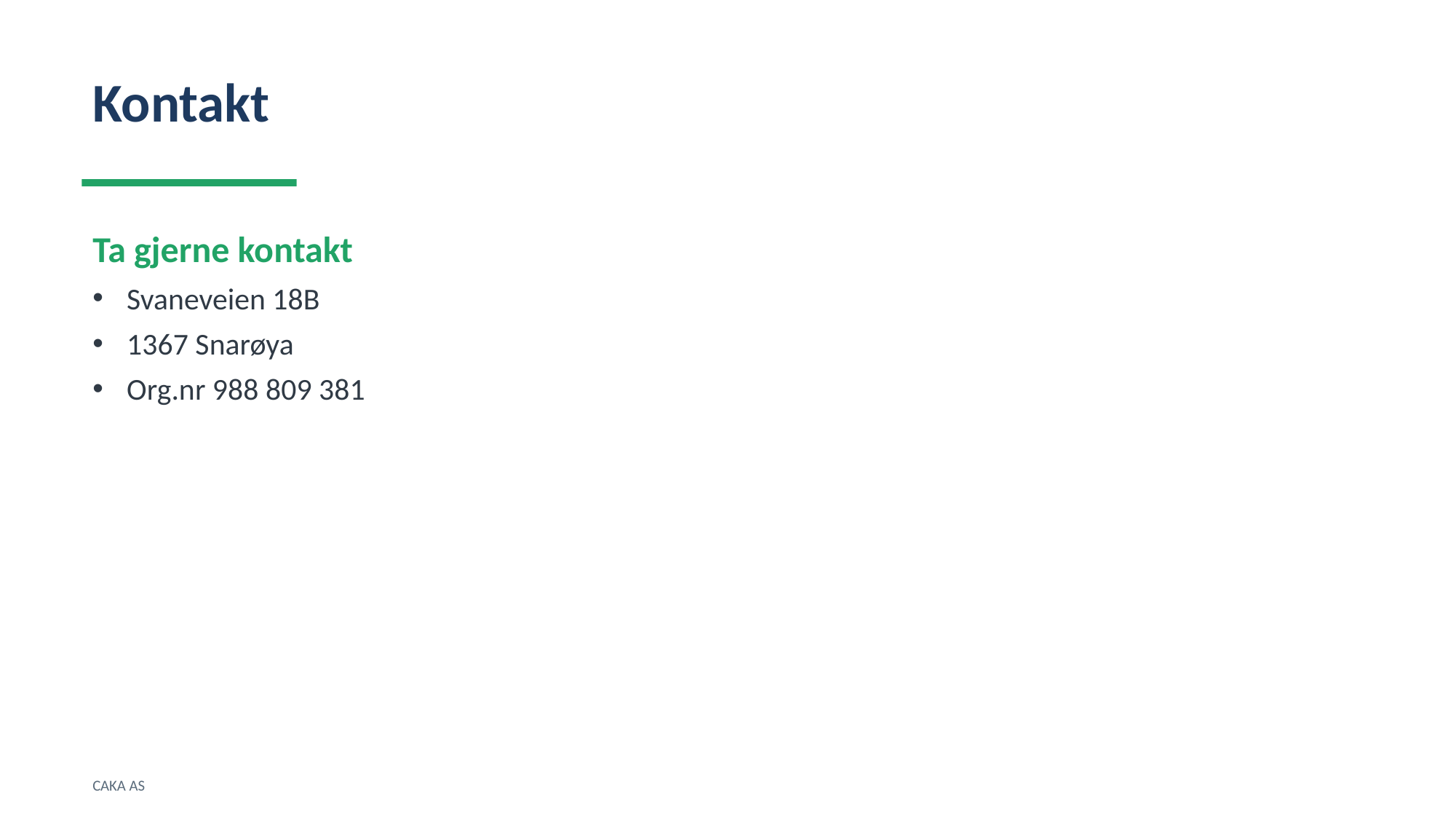

Kontakt

Ta gjerne kontakt
Svaneveien 18B
1367 Snarøya
Org.nr 988 809 381
CAKA AS